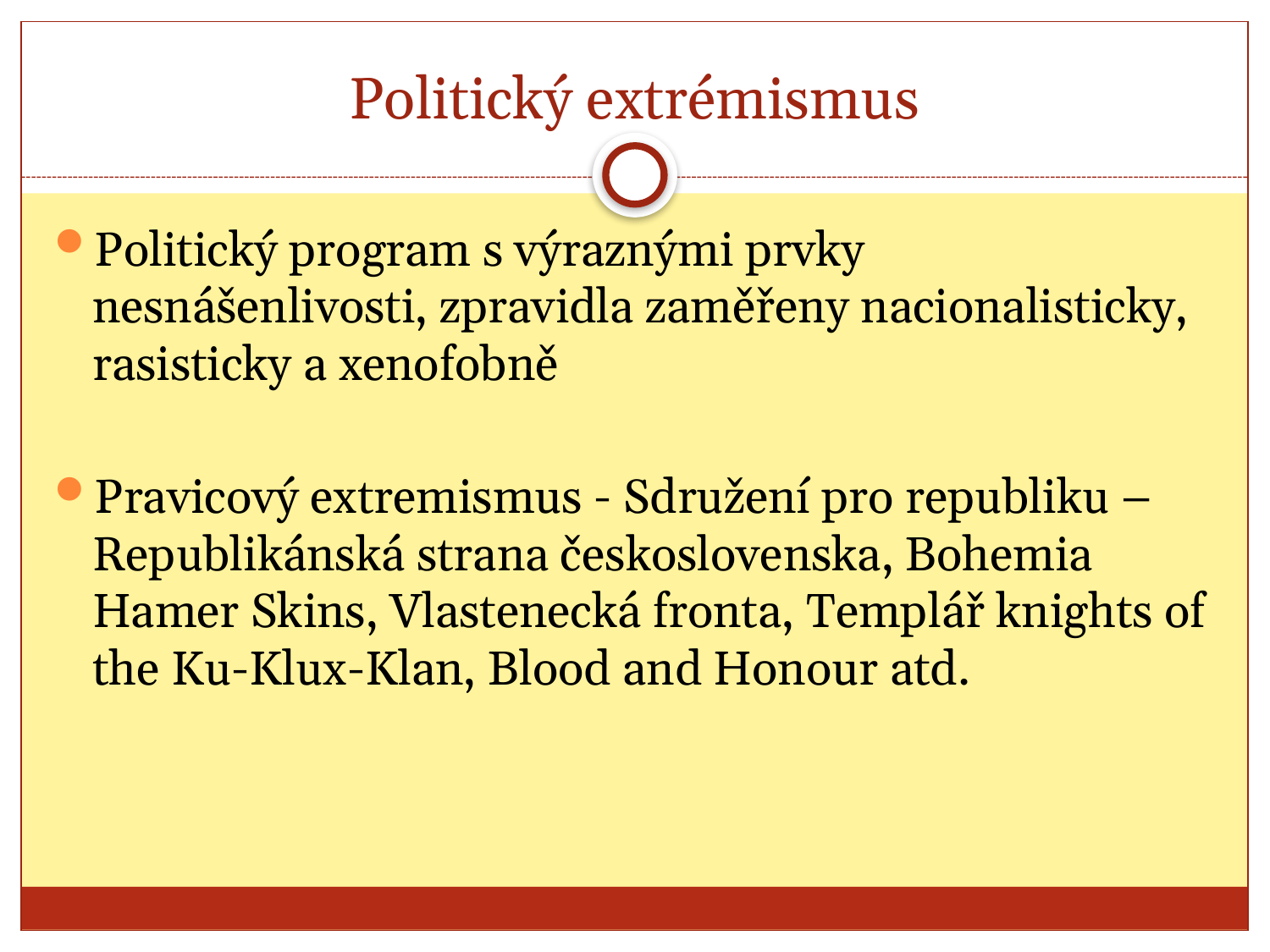

# Politický extrémismus
Politický program s výraznými prvky nesnášenlivosti, zpravidla zaměřeny nacionalisticky, rasisticky a xenofobně

Pravicový extremismus - Sdružení pro republiku – Republikánská strana československa, Bohemia Hamer Skins, Vlastenecká fronta, Templář knights of the Ku-Klux-Klan, Blood and Honour atd.